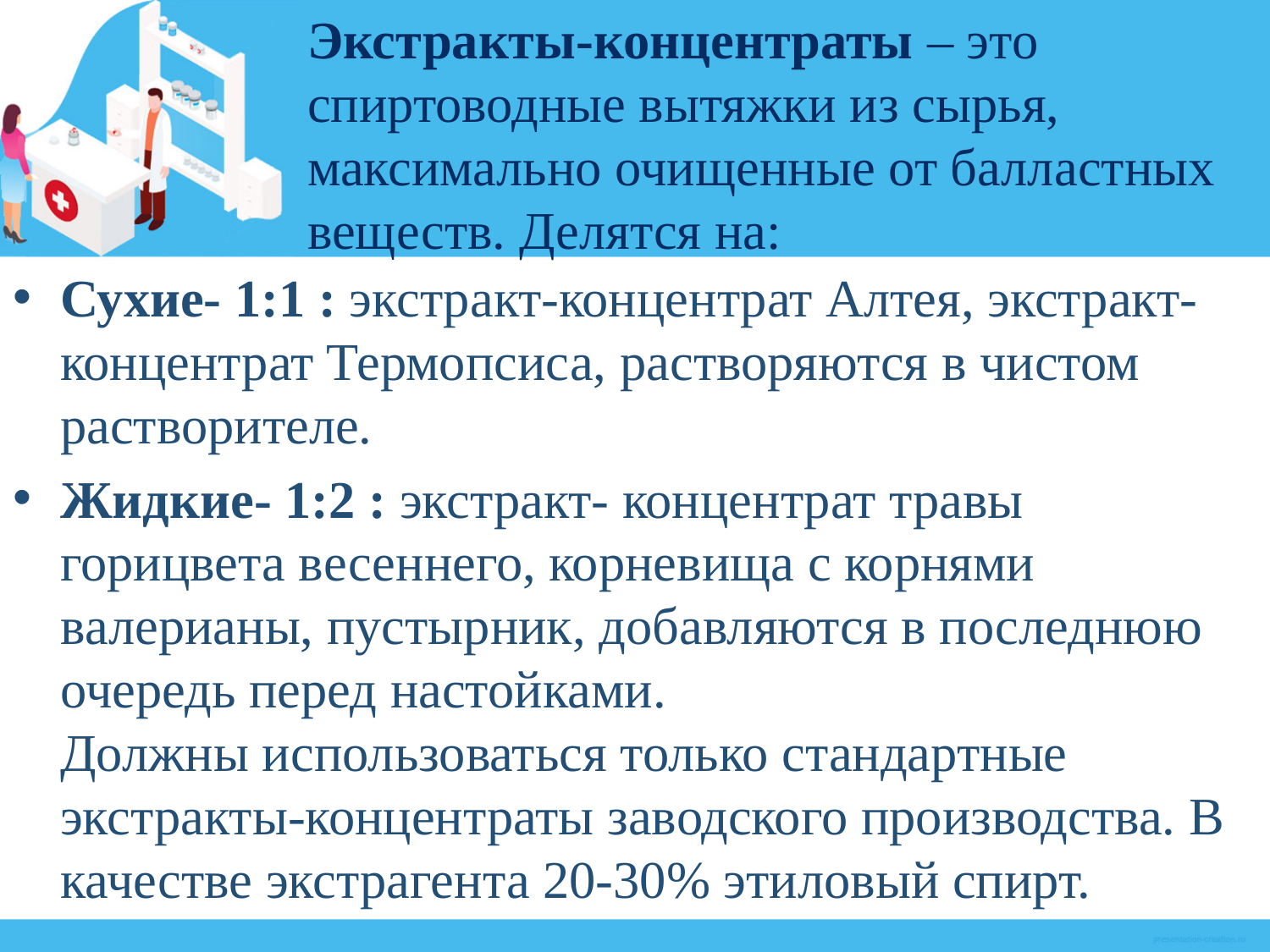

Экстракты-концентраты – это спиртоводные вытяжки из сырья, максимально очищенные от балластных веществ. Делятся на:
Сухие- 1:1 : экстракт-концентрат Алтея, экстракт-концентрат Термопсиса, растворяются в чистом растворителе.
Жидкие- 1:2 : экстракт- концентрат травы горицвета весеннего, корневища с корнями валерианы, пустырник, добавляются в последнюю очередь перед настойками.
Должны использоваться только стандартные экстракты-концентраты заводского производства. В качестве экстрагента 20-30% этиловый спирт.